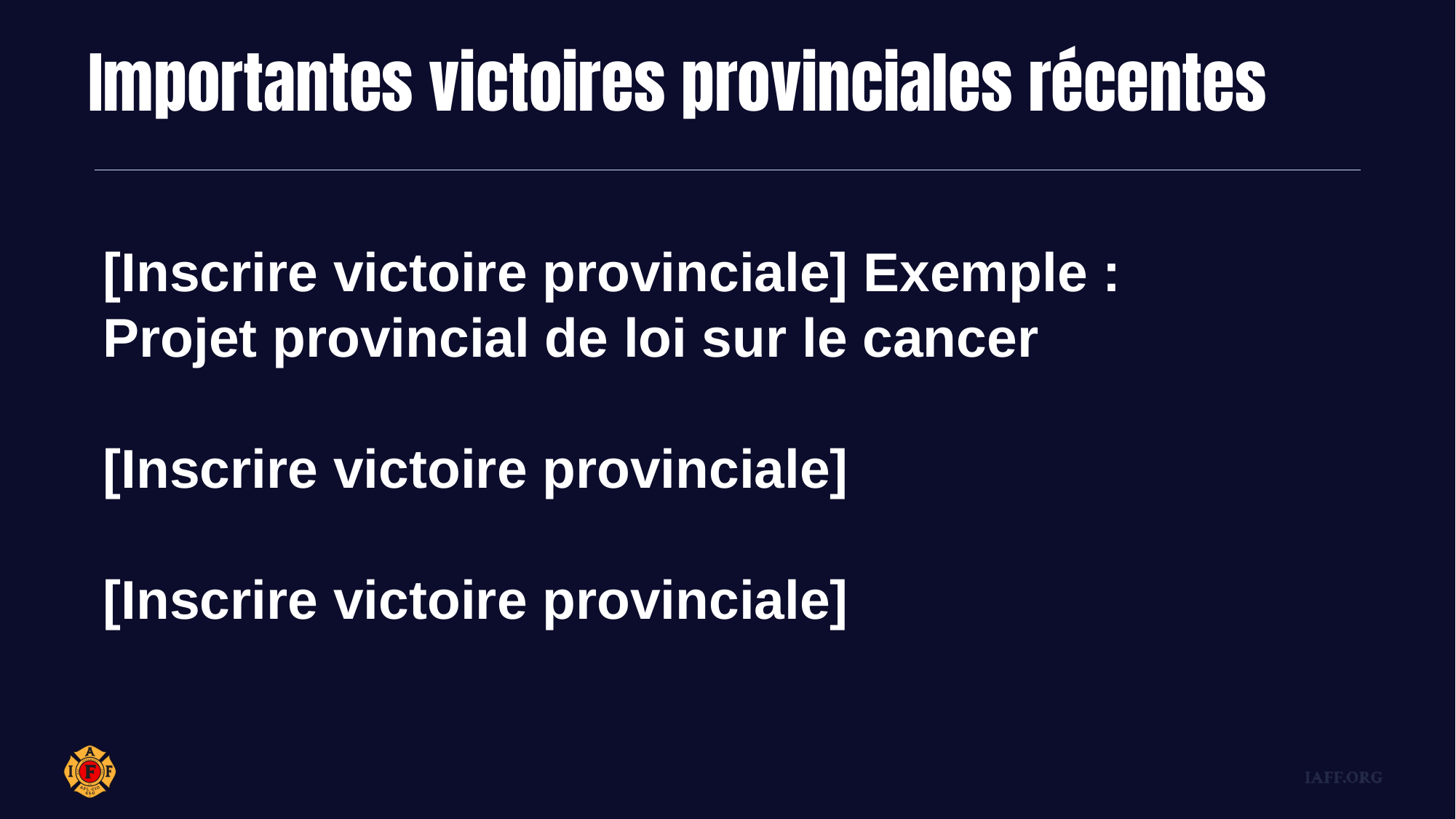

Importantes victoires provinciales récentes
[Inscrire victoire provinciale] Exemple : Projet provincial de loi sur le cancer

[Inscrire victoire provinciale]

[Inscrire victoire provinciale]